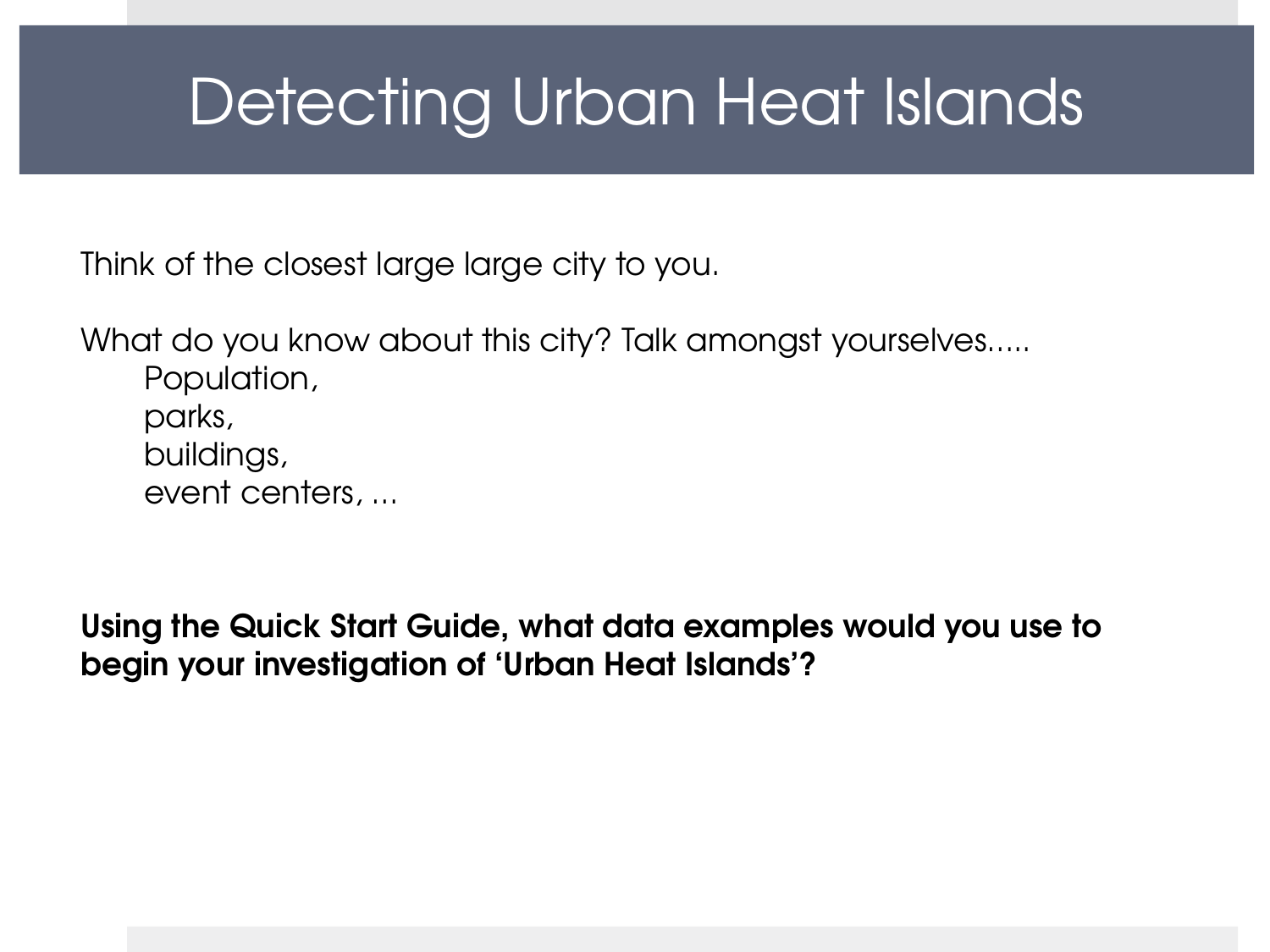

# Detecting Urban Heat Islands
Think of the closest large large city to you.

What do you know about this city? Talk amongst yourselves…..
Population,
parks,
buildings,
event centers, …
Using the Quick Start Guide, what data examples would you use to begin your investigation of ‘Urban Heat Islands’?